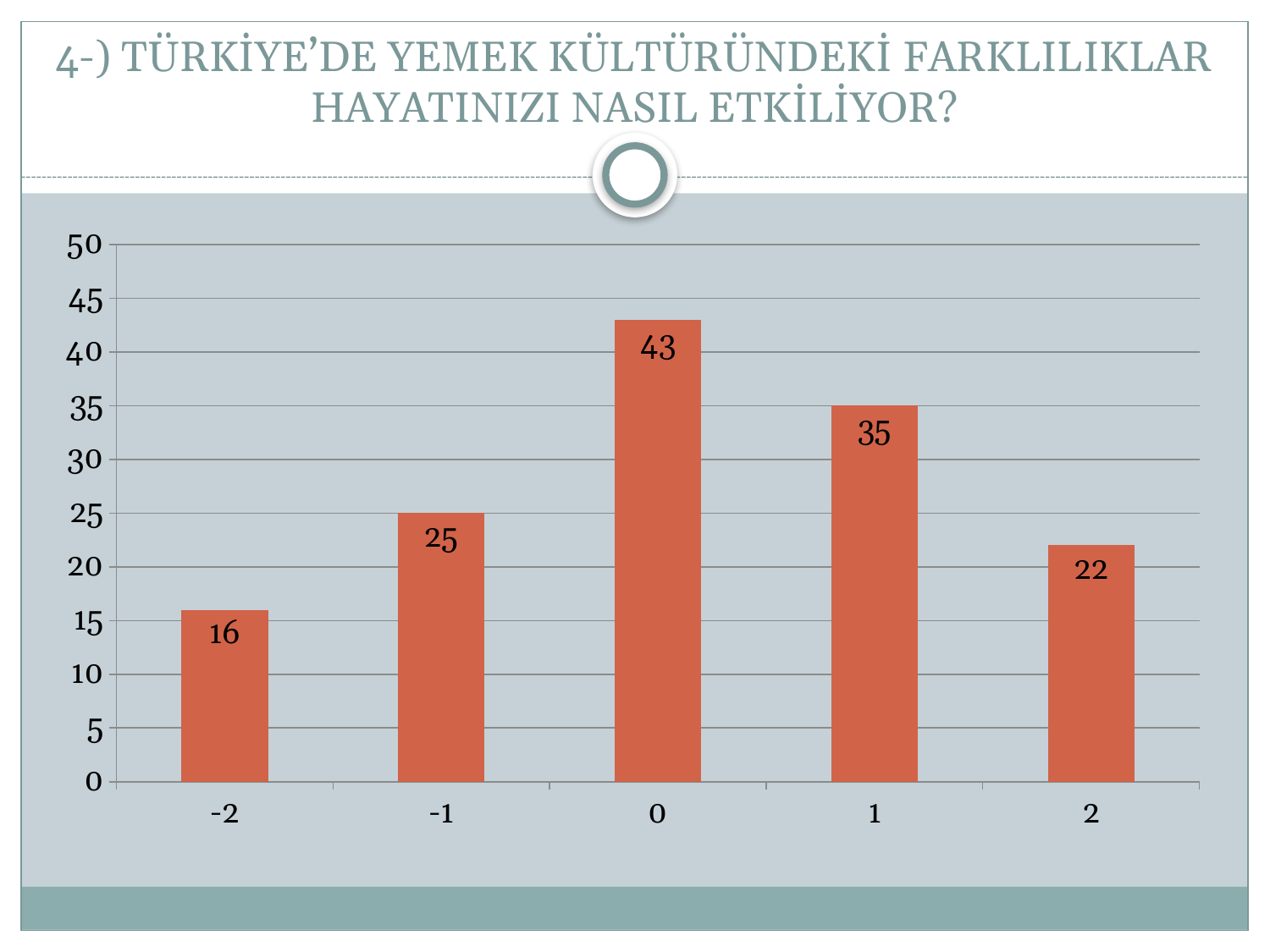

# 4-) TÜRKİYE’DE YEMEK KÜLTÜRÜNDEKİ FARKLILIKLAR HAYATINIZI NASIL ETKİLİYOR?

### Chart

| Category | Seri 1 |
|---|---|
| -2 | 16.0 |
| -1 | 25.0 |
| 0 | 43.0 |
| 1 | 35.0 |
| 2 | 22.0 |